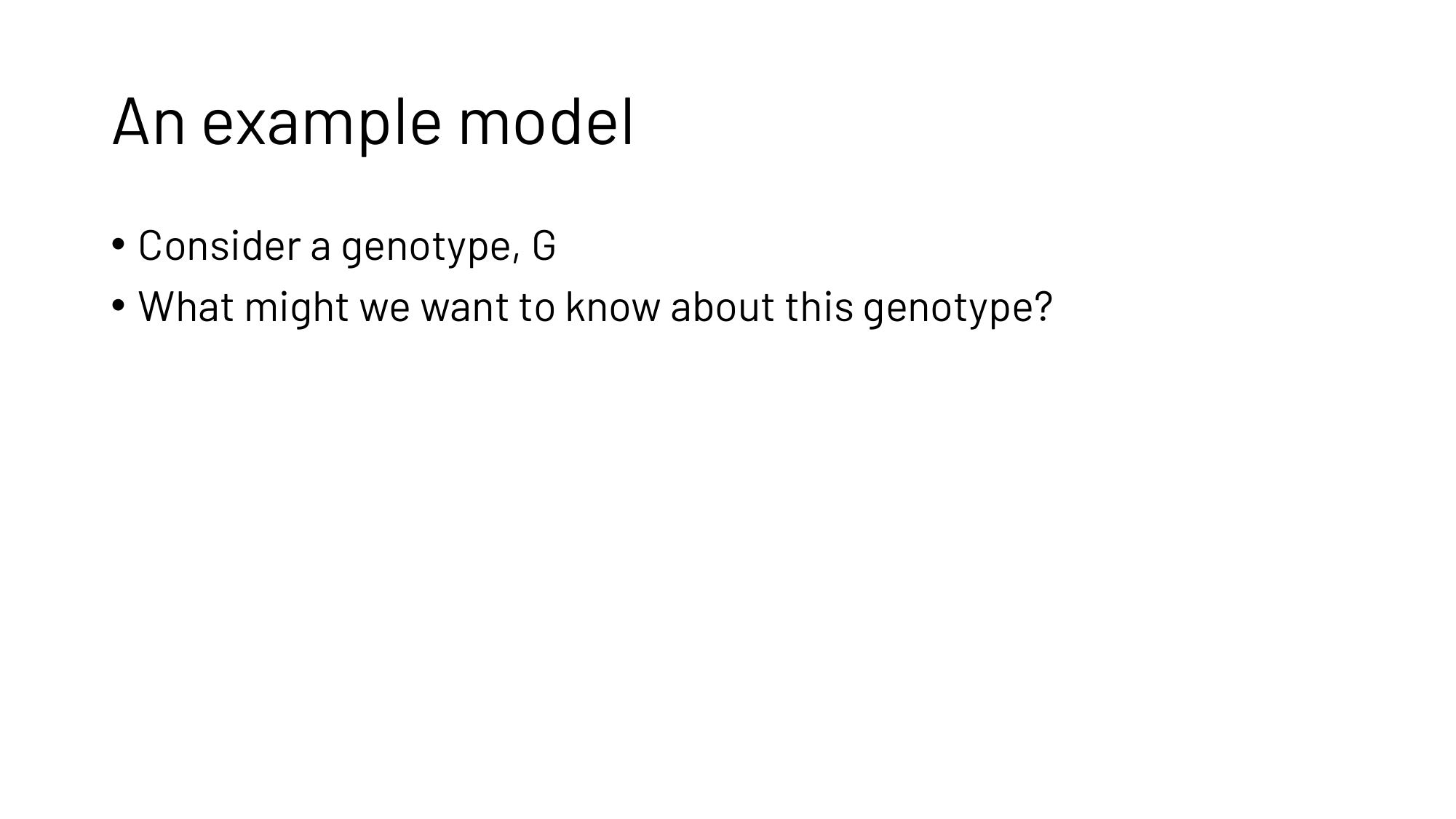

# An example model
Consider a genotype, G
What might we want to know about this genotype?